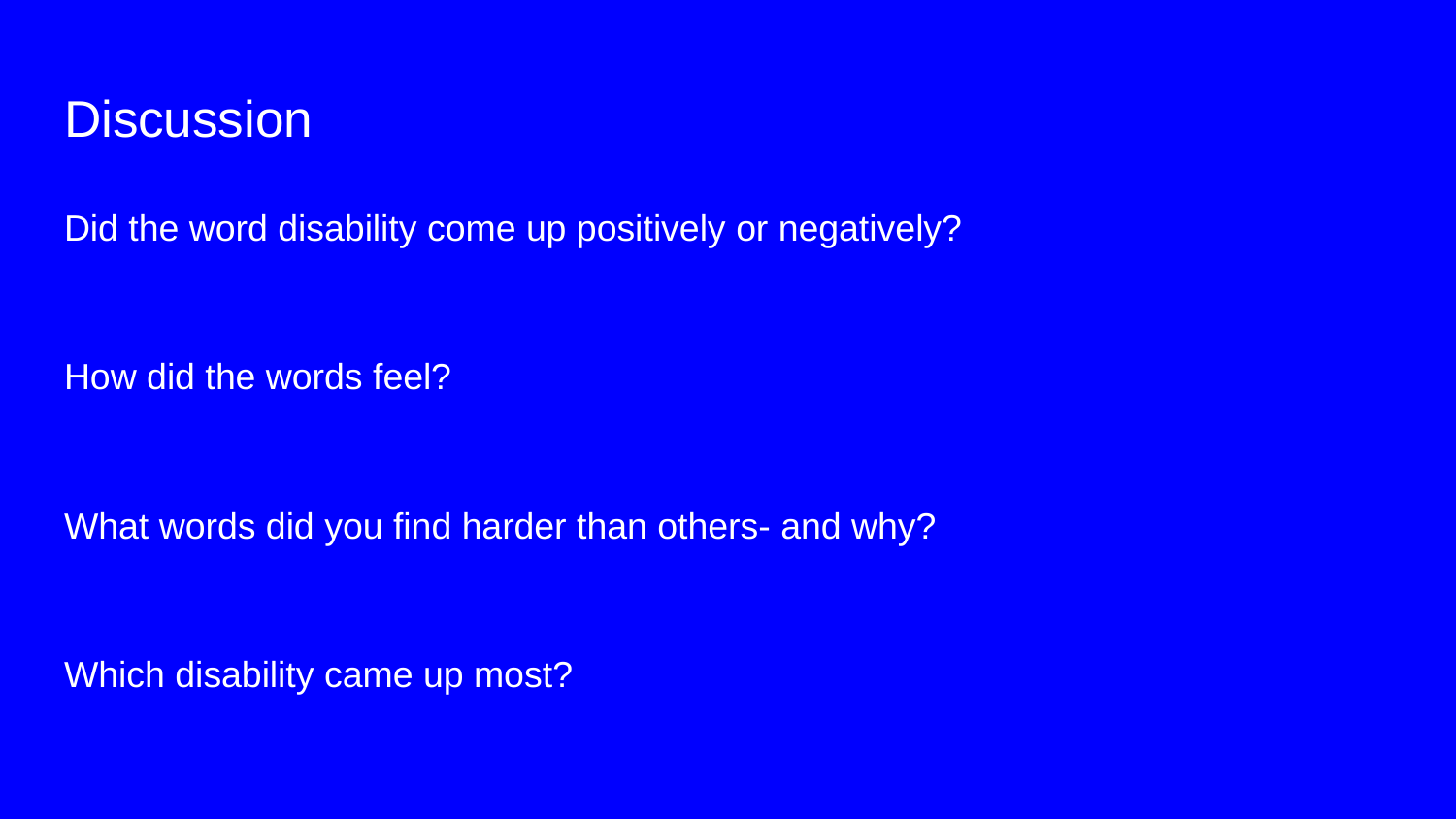

# Discussion
Did the word disability come up positively or negatively?

How did the words feel?

What words did you find harder than others- and why?

Which disability came up most?